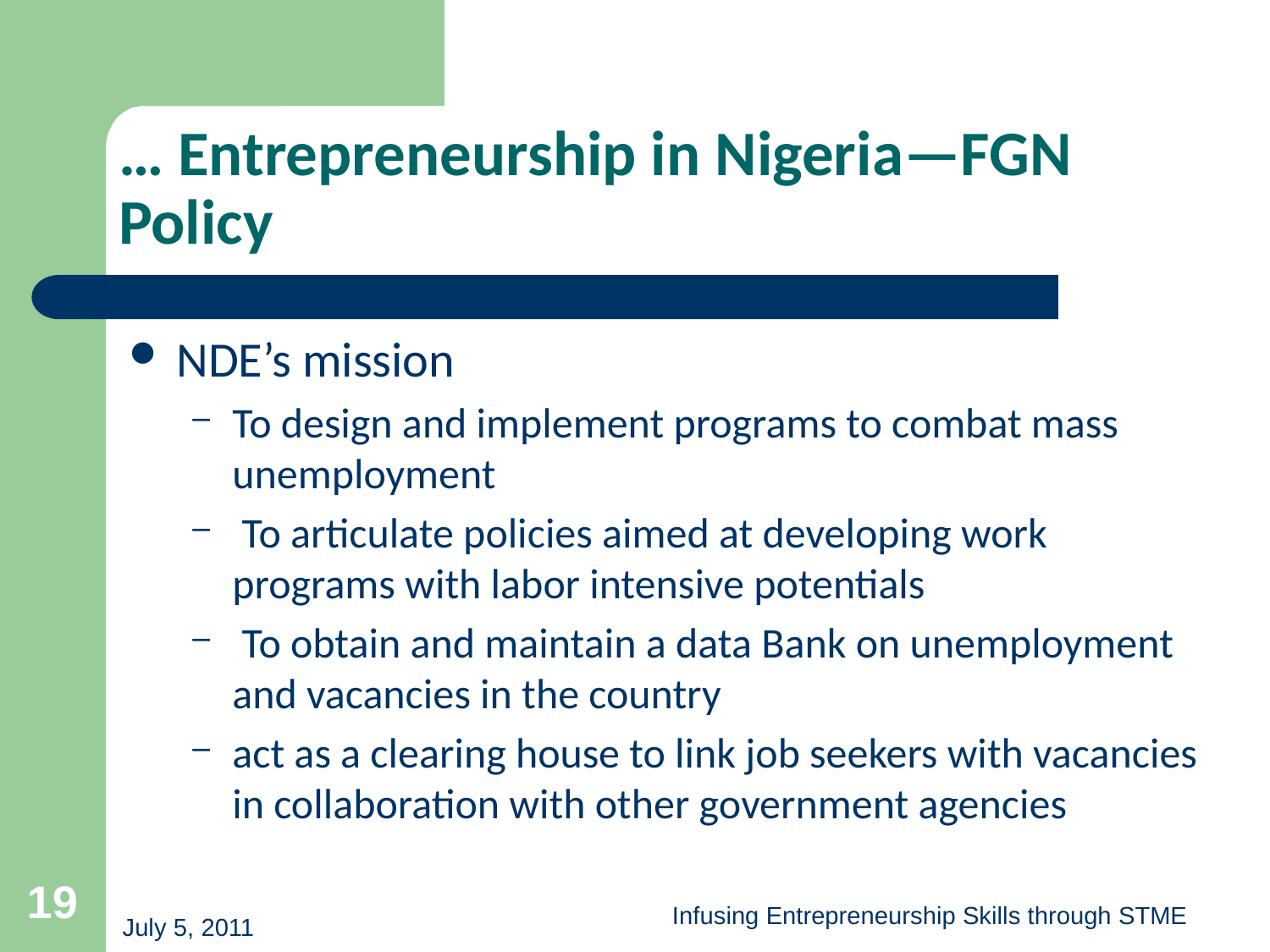

# … Entrepreneurship in Nigeria—FGN Policy
NDE’s mission
To design and implement programs to combat mass unemployment
 To articulate policies aimed at developing work programs with labor intensive potentials
 To obtain and maintain a data Bank on unemployment and vacancies in the country
act as a clearing house to link job seekers with vacancies in collaboration with other government agencies

19
Infusing Entrepreneurship Skills through STME
July 5, 2011